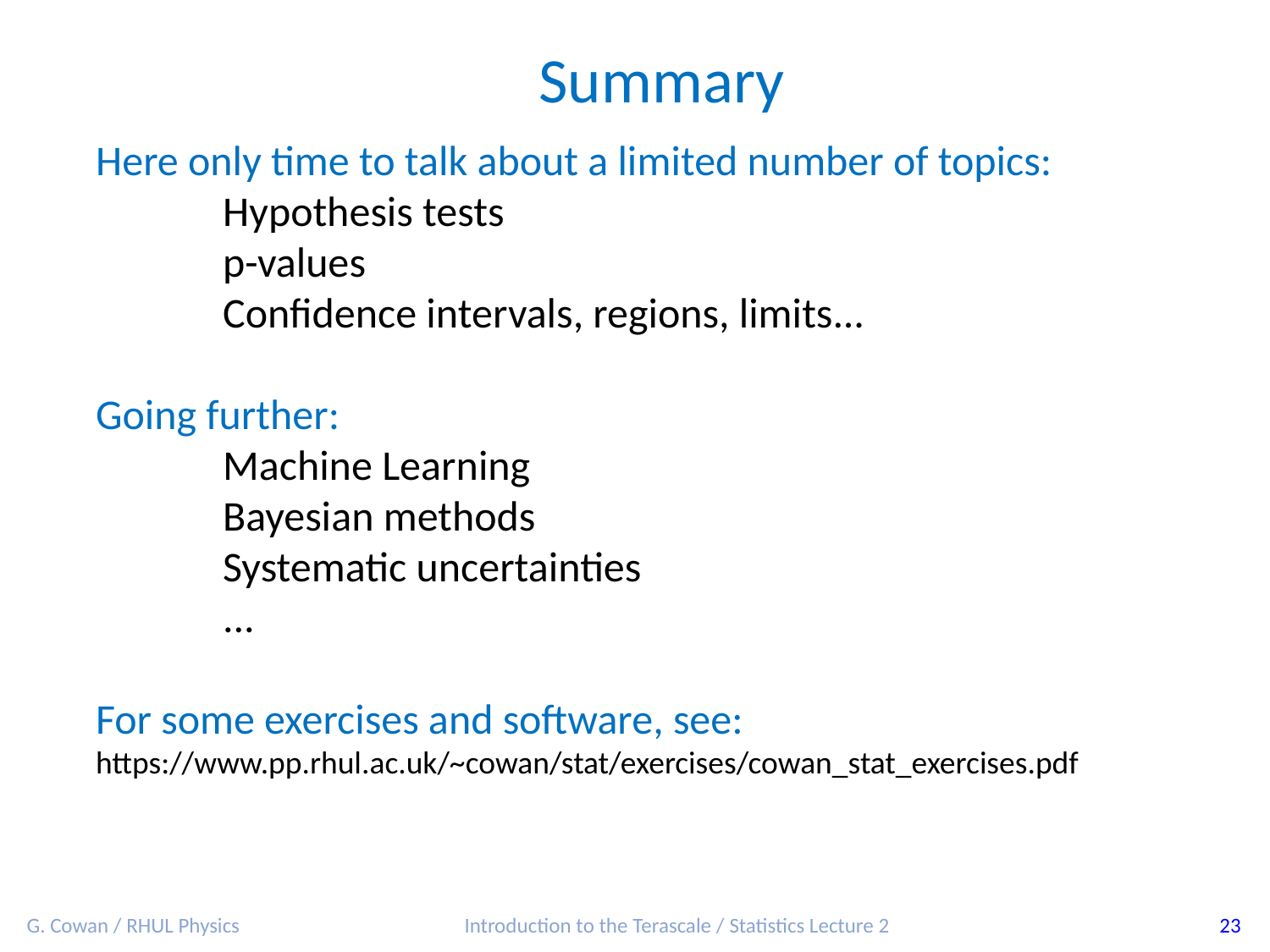

Summary
Here only time to talk about a limited number of topics:
	Hypothesis tests
	p-values
	Confidence intervals, regions, limits...

Going further:
	Machine Learning
	Bayesian methods
	Systematic uncertainties
	...

For some exercises and software, see:
https://www.pp.rhul.ac.uk/~cowan/stat/exercises/cowan_stat_exercises.pdf
G. Cowan / RHUL Physics
Introduction to the Terascale / Statistics Lecture 2
23